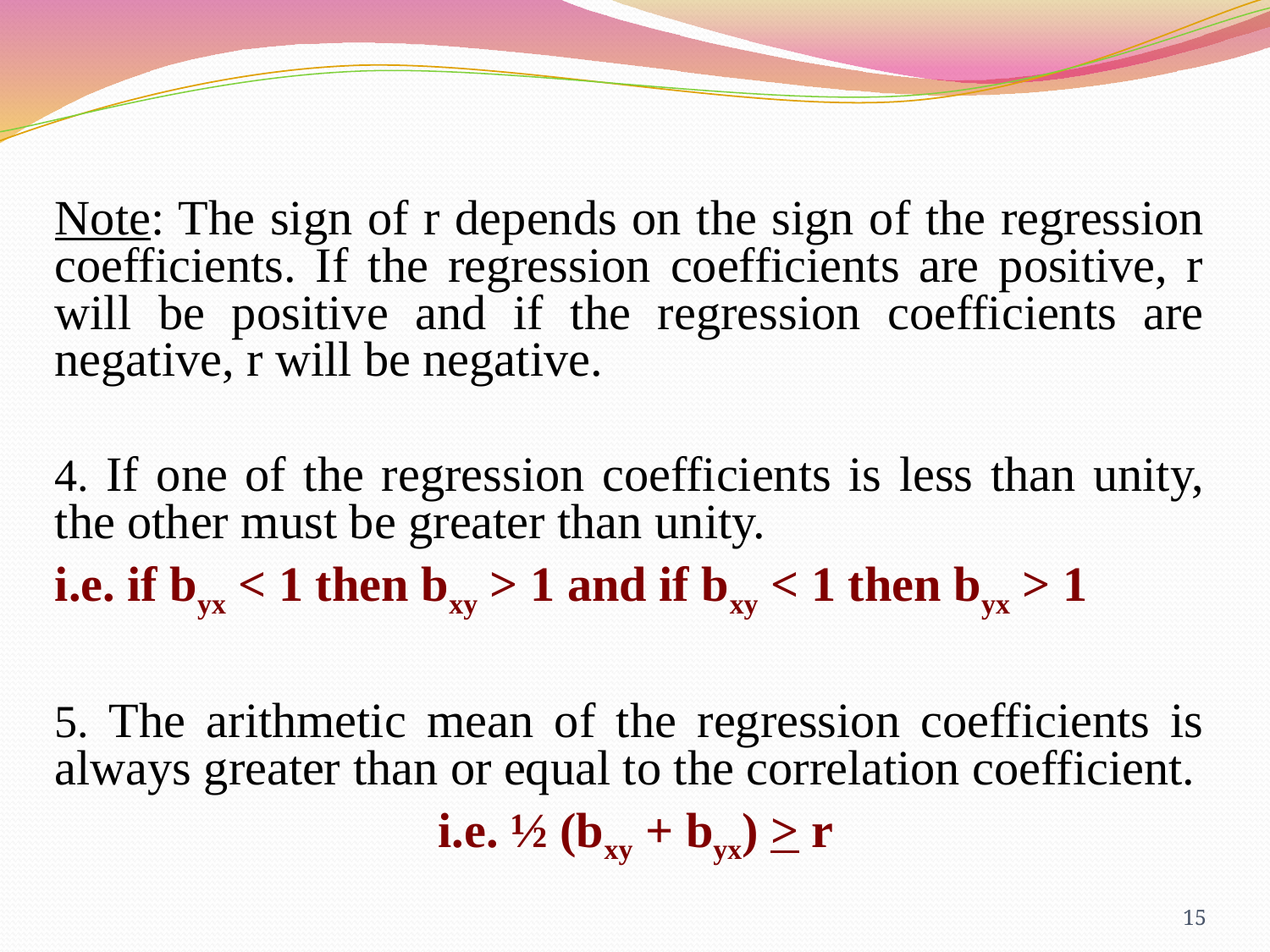

Note: The sign of r depends on the sign of the regression coefficients. If the regression coefficients are positive, r will be positive and if the regression coefficients are negative, r will be negative.

4. If one of the regression coefficients is less than unity, the other must be greater than unity.
i.e. if byx < 1 then bxy > 1 and if bxy < 1 then byx > 1

5. The arithmetic mean of the regression coefficients is always greater than or equal to the correlation coefficient.
 i.e. ½ (bxy + byx) > r

15